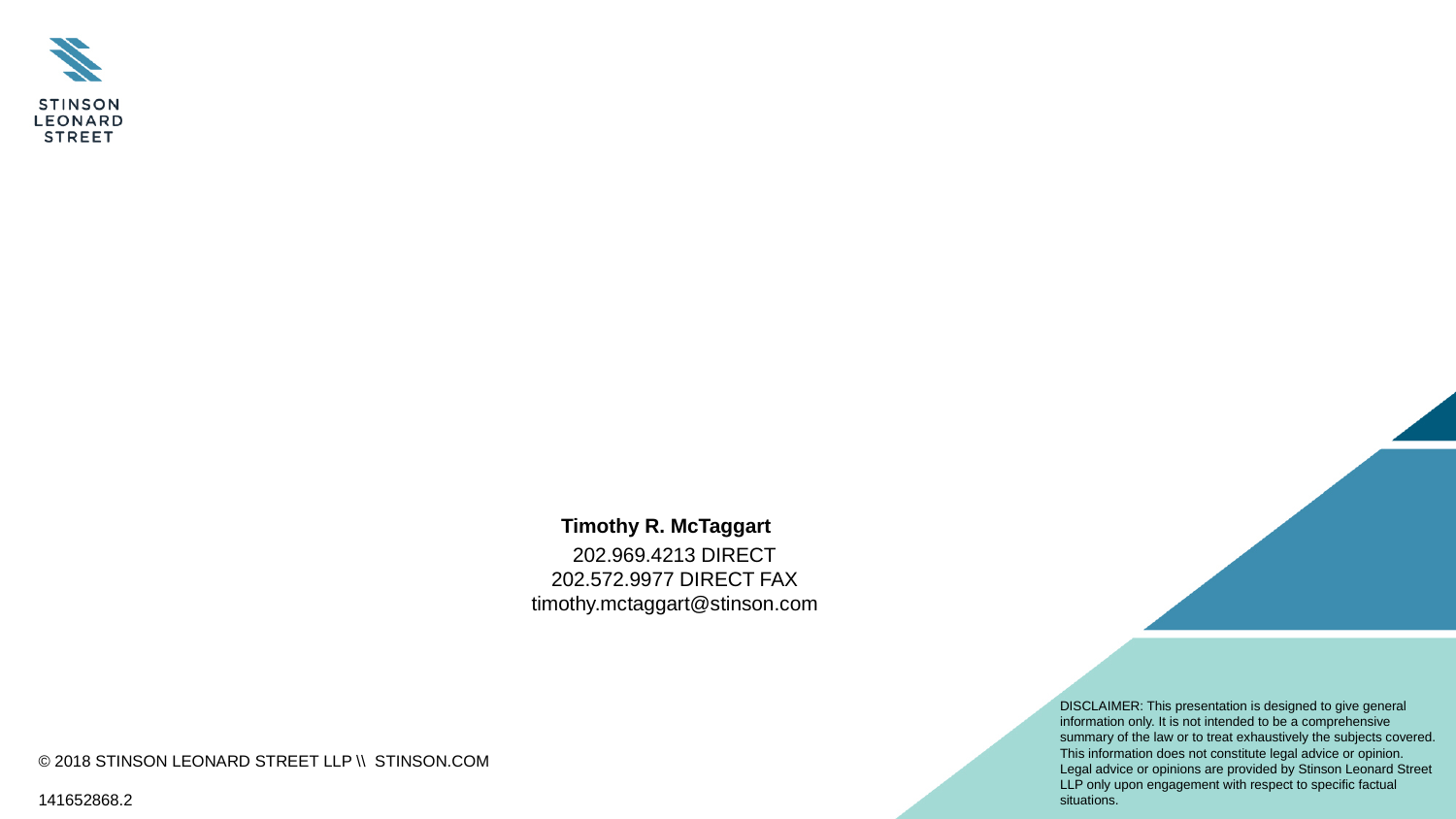

Timothy R. McTaggart

202.969.4213 DIRECT
202.572.9977 DIRECT FAX
timothy.mctaggart@stinson.com